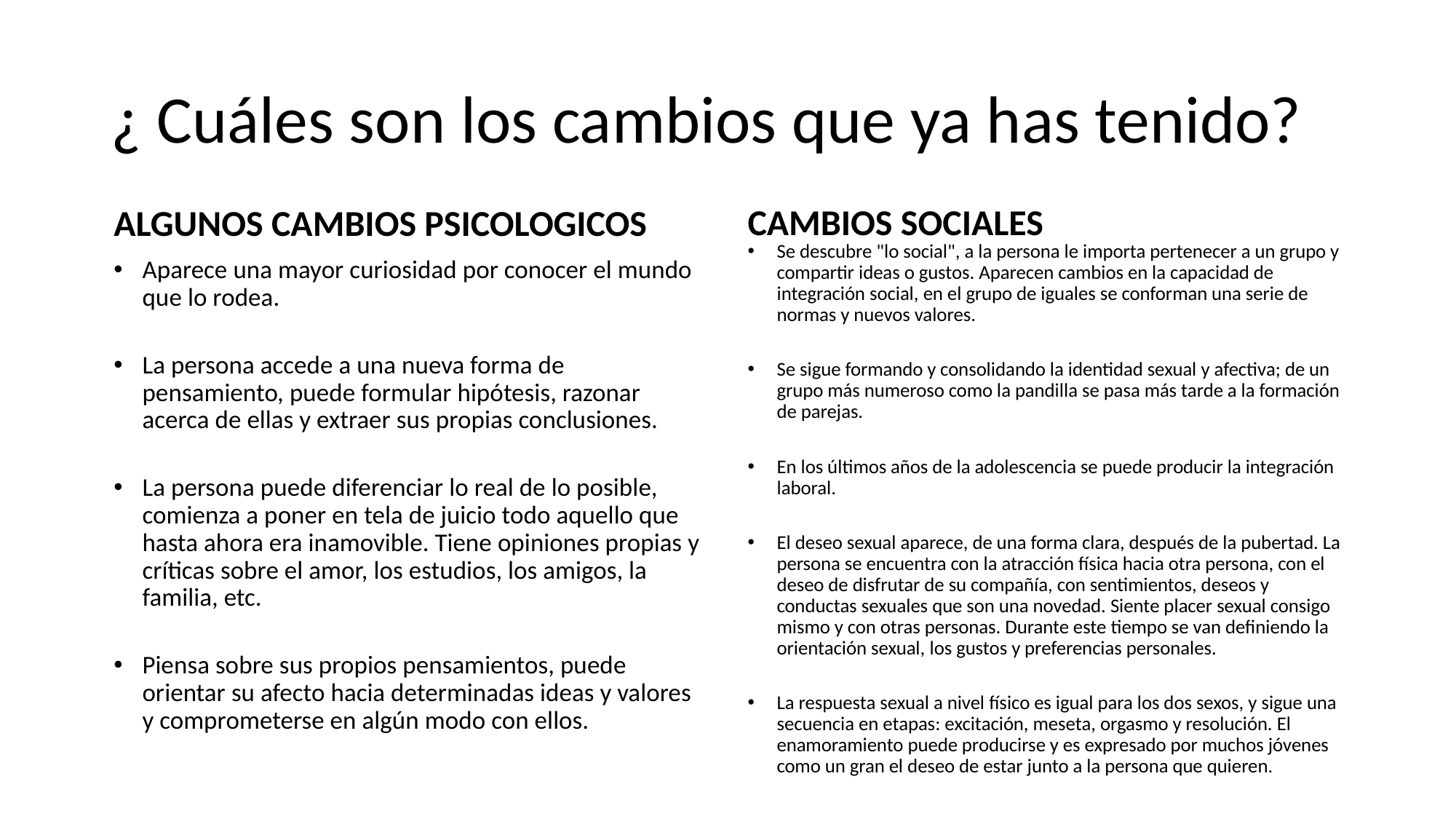

# ¿ Cuáles son los cambios que ya has tenido?
CAMBIOS SOCIALES
ALGUNOS CAMBIOS PSICOLOGICOS
Se descubre "lo social", a la persona le importa pertenecer a un grupo y compartir ideas o gustos. Aparecen cambios en la capacidad de integración social, en el grupo de iguales se conforman una serie de normas y nuevos valores.

Se sigue formando y consolidando la identidad sexual y afectiva; de un grupo más numeroso como la pandilla se pasa más tarde a la formación de parejas.

En los últimos años de la adolescencia se puede producir la integración laboral.

El deseo sexual aparece, de una forma clara, después de la pubertad. La persona se encuentra con la atracción física hacia otra persona, con el deseo de disfrutar de su compañía, con sentimientos, deseos y conductas sexuales que son una novedad. Siente placer sexual consigo mismo y con otras personas. Durante este tiempo se van definiendo la orientación sexual, los gustos y preferencias personales.

La respuesta sexual a nivel físico es igual para los dos sexos, y sigue una secuencia en etapas: excitación, meseta, orgasmo y resolución. El enamoramiento puede producirse y es expresado por muchos jóvenes como un gran el deseo de estar junto a la persona que quieren.
Aparece una mayor curiosidad por conocer el mundo que lo rodea.

La persona accede a una nueva forma de pensamiento, puede formular hipótesis, razonar acerca de ellas y extraer sus propias conclusiones.

La persona puede diferenciar lo real de lo posible, comienza a poner en tela de juicio todo aquello que hasta ahora era inamovible. Tiene opiniones propias y críticas sobre el amor, los estudios, los amigos, la familia, etc.

Piensa sobre sus propios pensamientos, puede orientar su afecto hacia determinadas ideas y valores y comprometerse en algún modo con ellos.